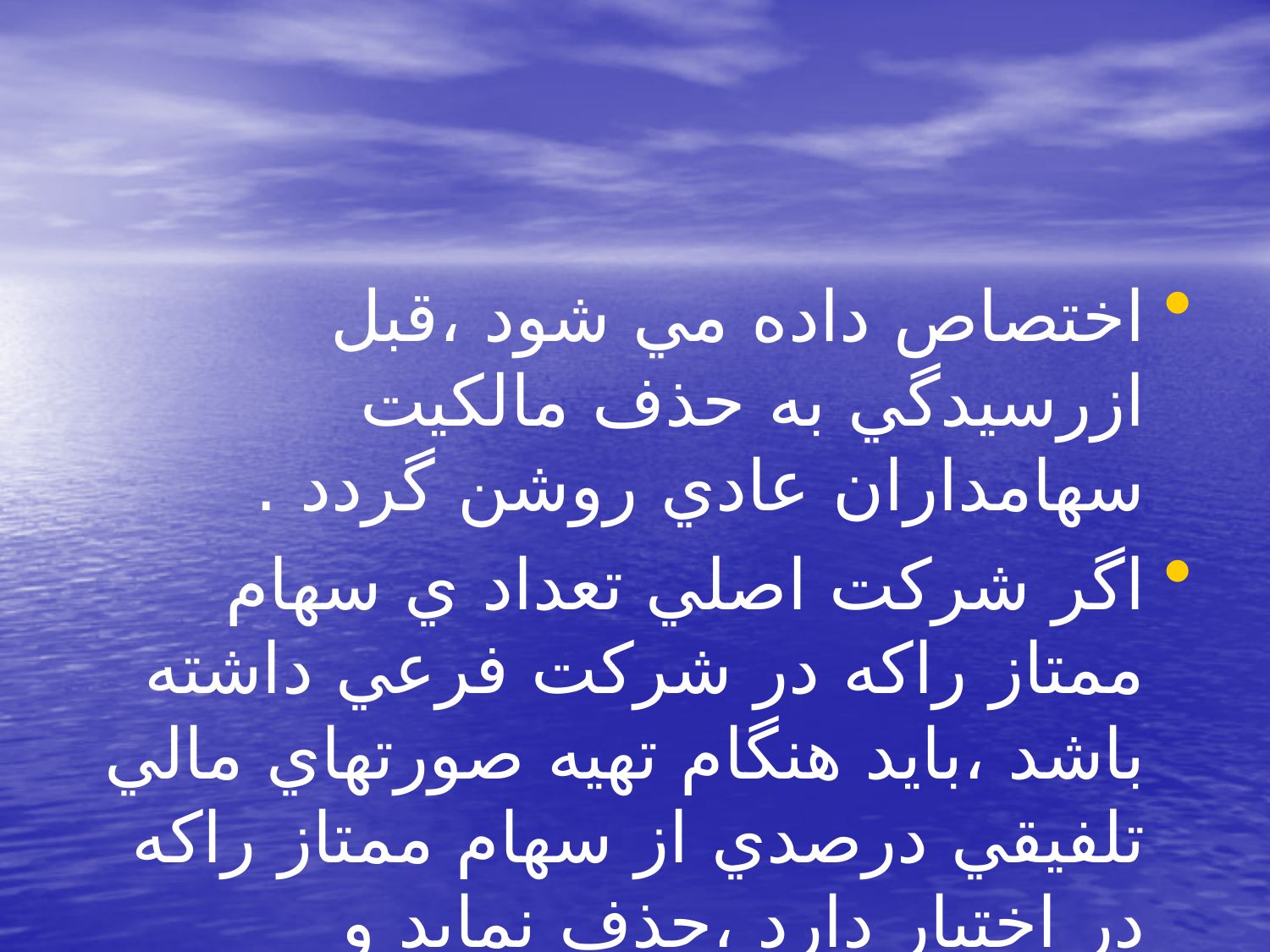

#
اختصاص داده مي شود ،قبل ازرسيدگي به حذف مالكيت سهامداران عادي روشن گردد .
اگر شركت اصلي تعداد ي سهام ممتاز راكه در شركت فرعي داشته باشد ،بايد هنگام تهيه صورتهاي مالي تلفيقي درصدي از سهام ممتاز راكه در اختيار دارد ،حذف نمايد و